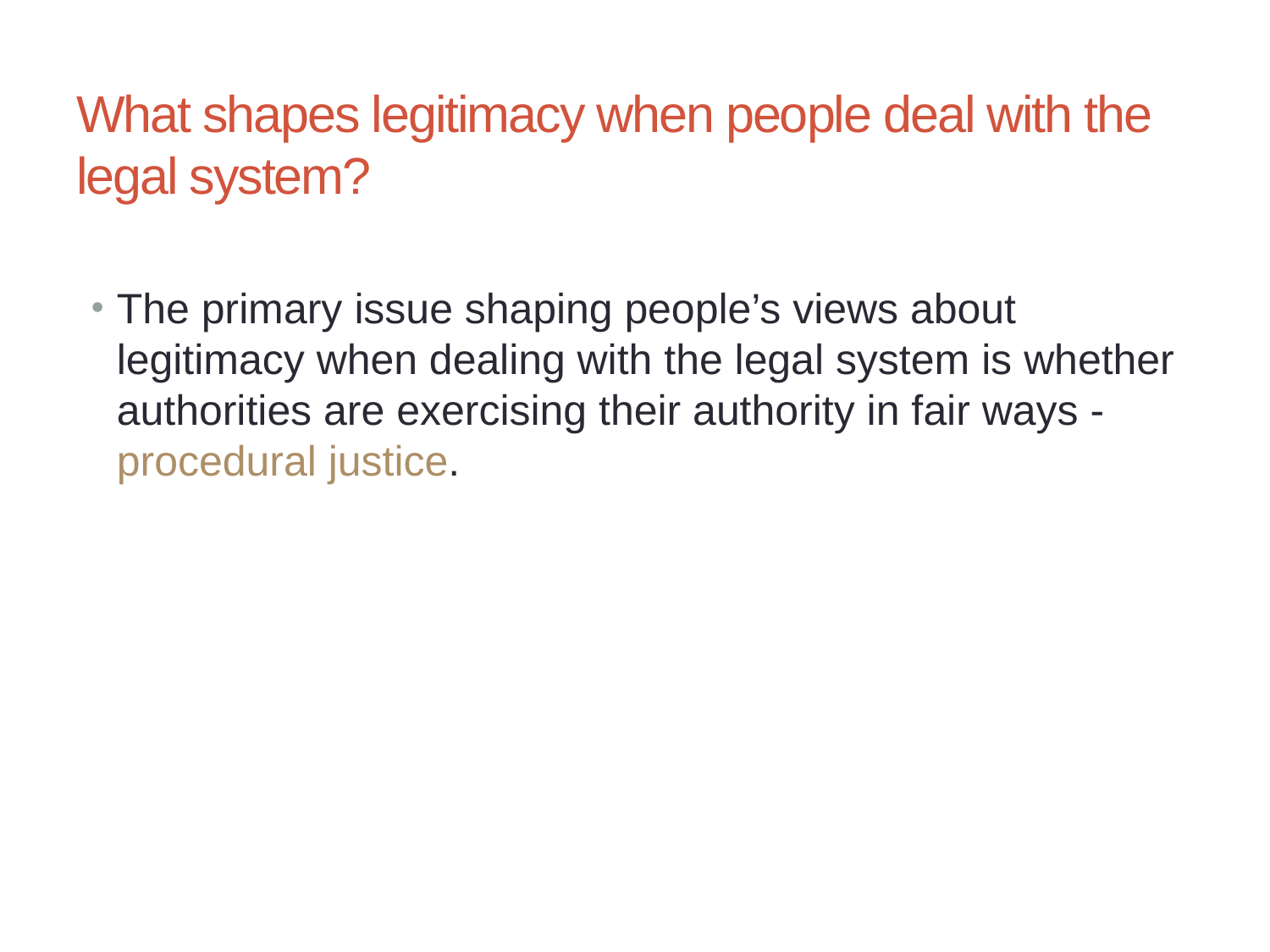

# What shapes legitimacy when people deal with the legal system?
The primary issue shaping people’s views about legitimacy when dealing with the legal system is whether authorities are exercising their authority in fair ways - procedural justice.